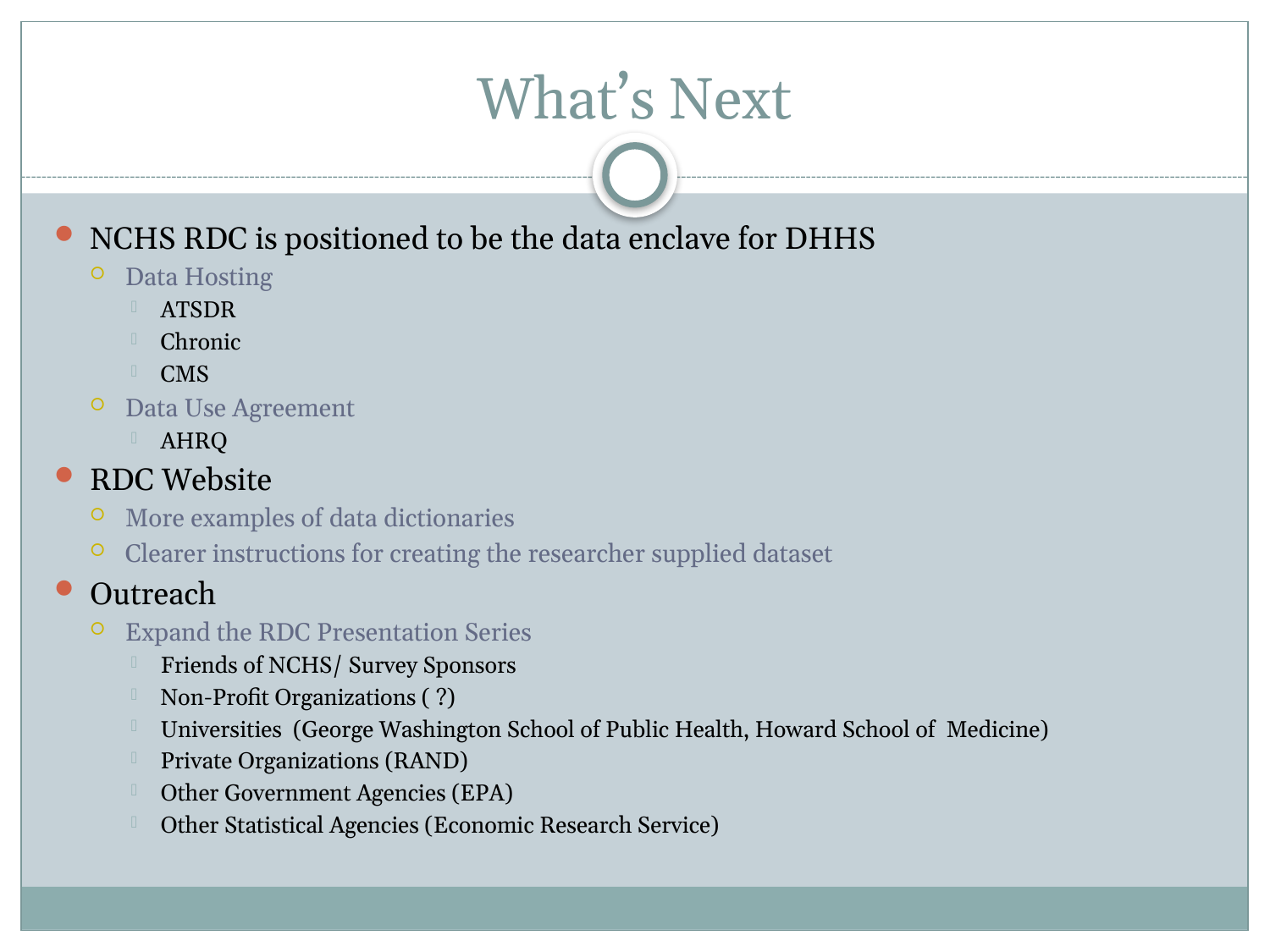

# What’s Next
NCHS RDC is positioned to be the data enclave for DHHS
Data Hosting
ATSDR
Chronic
CMS
Data Use Agreement
AHRQ
RDC Website
More examples of data dictionaries
Clearer instructions for creating the researcher supplied dataset
Outreach
Expand the RDC Presentation Series
Friends of NCHS/ Survey Sponsors
Non-Profit Organizations ( ?)
Universities  (George Washington School of Public Health, Howard School of  Medicine)
Private Organizations (RAND)
Other Government Agencies (EPA)
Other Statistical Agencies (Economic Research Service)